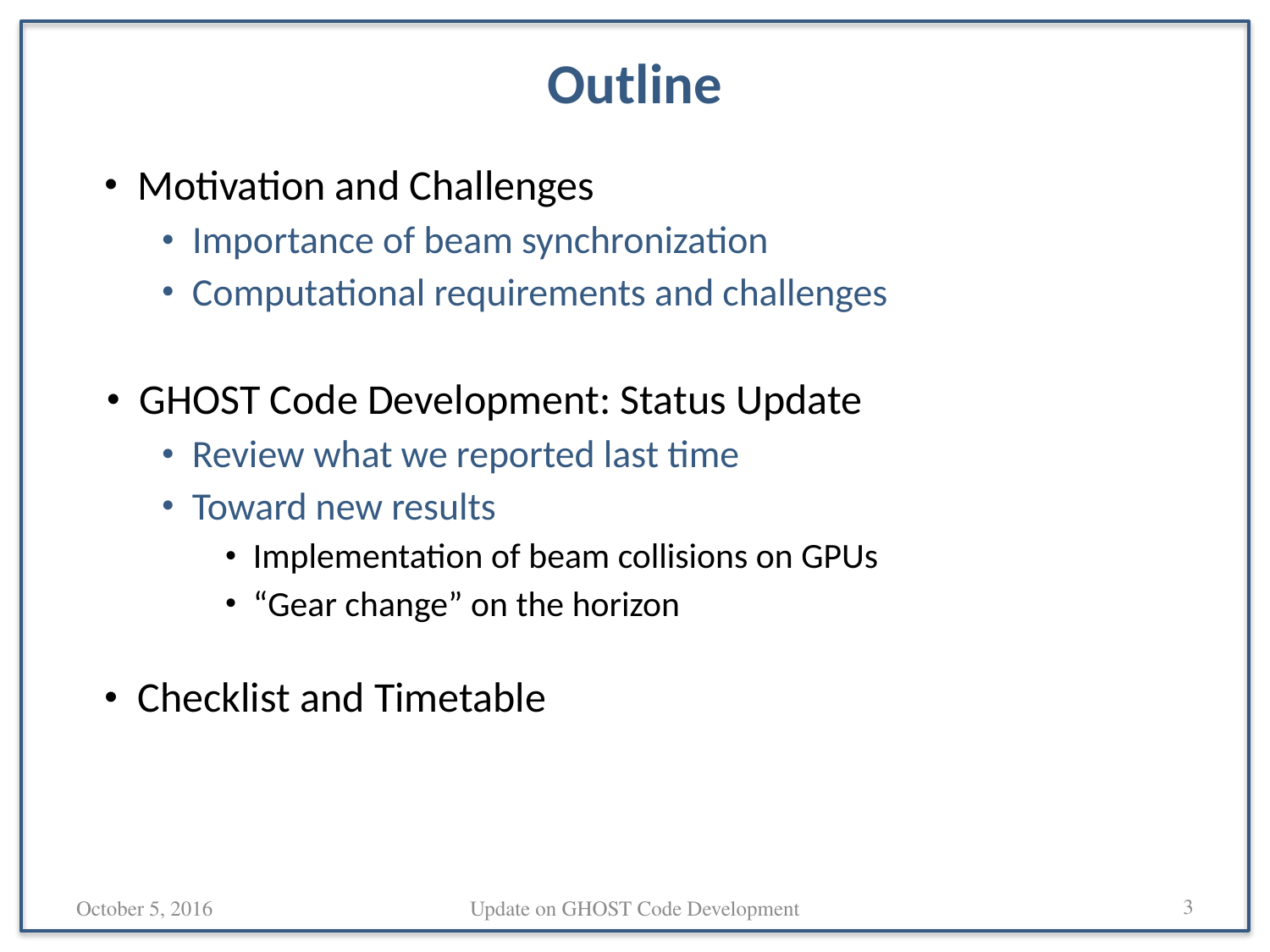

# Outline
  Motivation and Challenges
  Importance of beam synchronization
  Computational requirements and challenges

  GHOST Code Development: Status Update
  Review what we reported last time
  Toward new results
  Implementation of beam collisions on GPUs
  “Gear change” on the horizon
  Checklist and Timetable
October 5, 2016
Update on GHOST Code Development
3